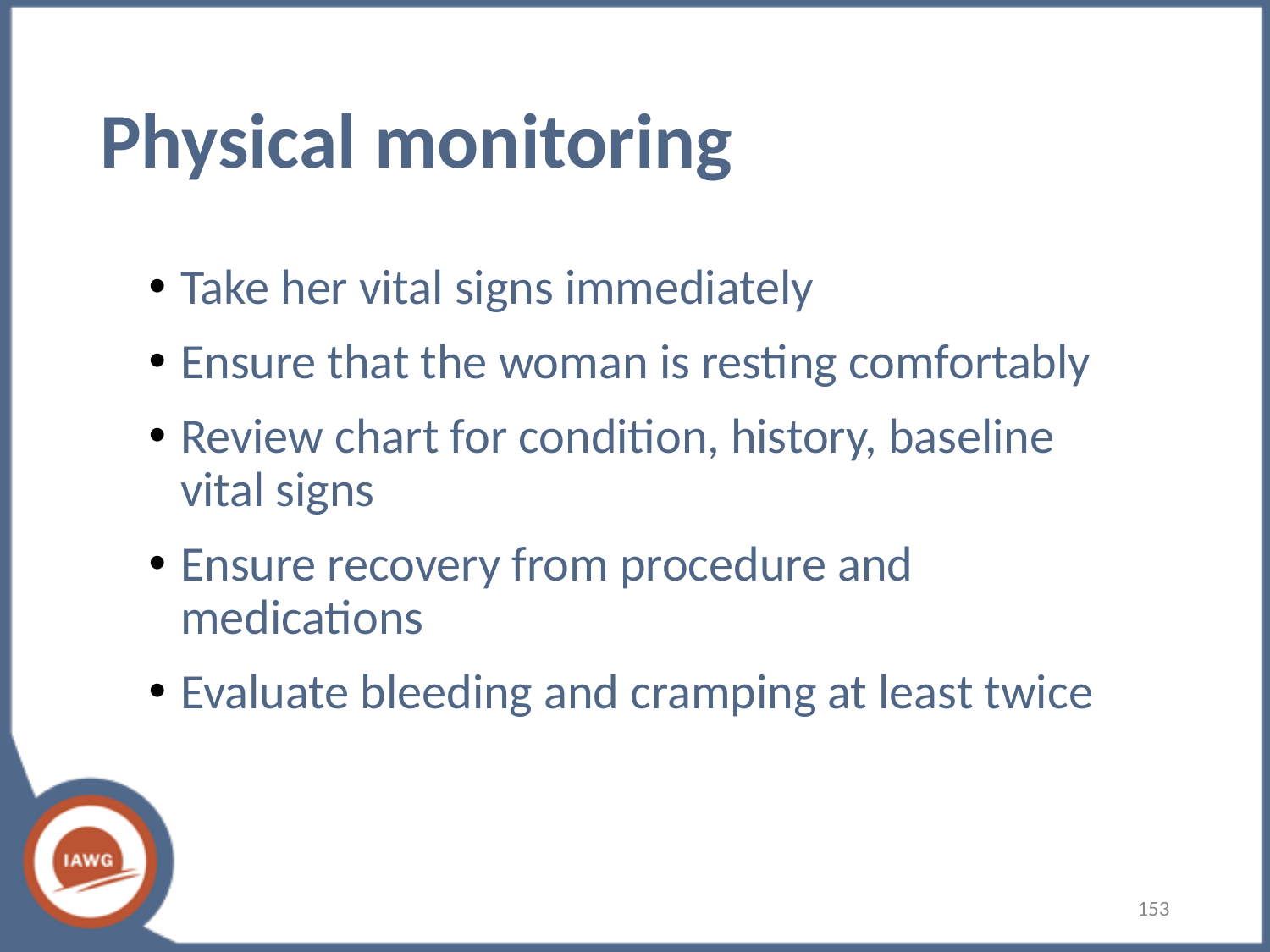

# Physical monitoring
Take her vital signs immediately
Ensure that the woman is resting comfortably
Review chart for condition, history, baseline vital signs
Ensure recovery from procedure and medications
Evaluate bleeding and cramping at least twice
153